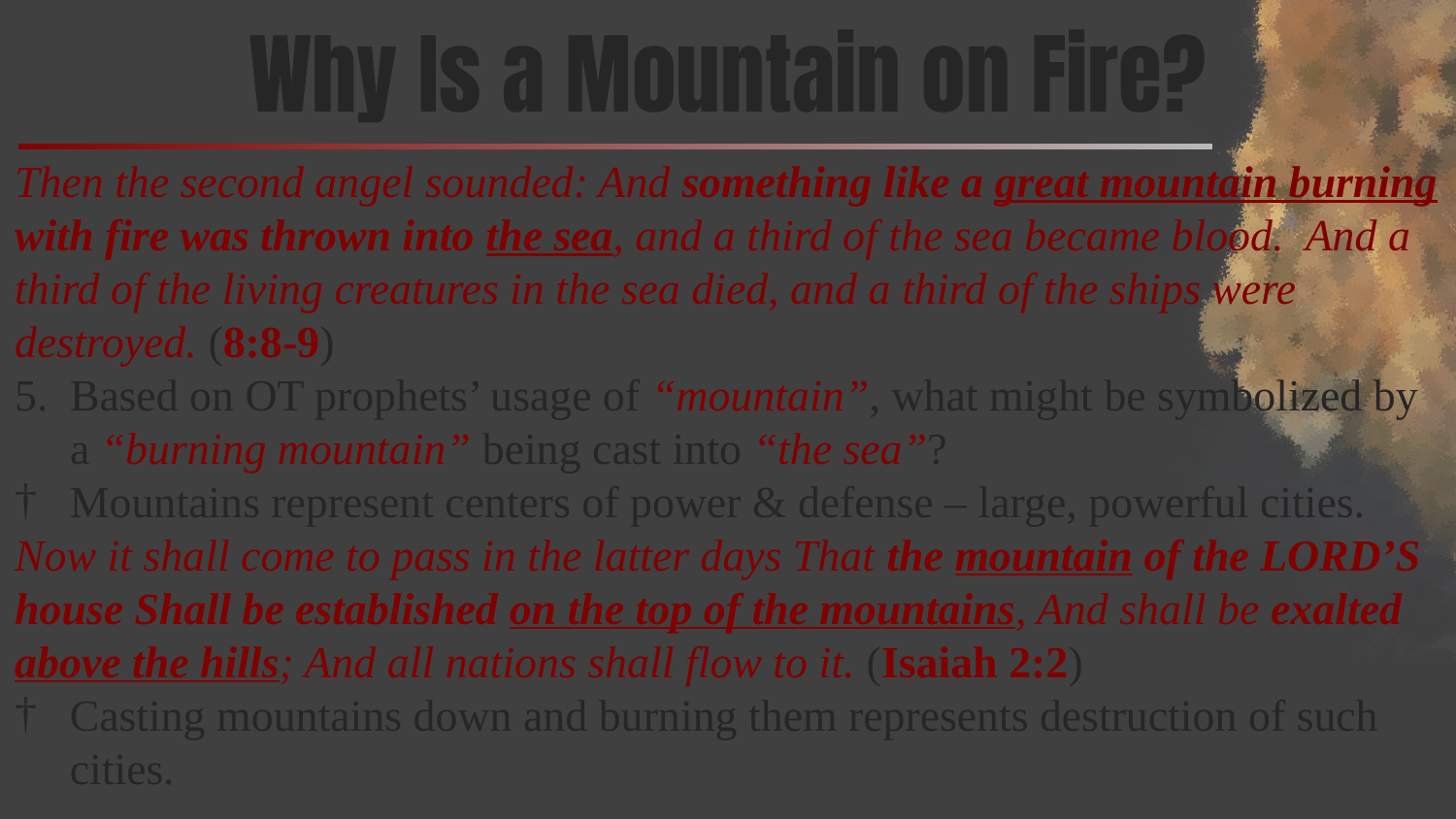

# Why Is a Mountain on Fire?
Then the second angel sounded: And something like a great mountain burning with fire was thrown into the sea, and a third of the sea became blood.  And a third of the living creatures in the sea died, and a third of the ships were destroyed. (8:8-9)
Based on OT prophets’ usage of “mountain”, what might be symbolized by a “burning mountain” being cast into “the sea”?
Mountains represent centers of power & defense – large, powerful cities.
Now it shall come to pass in the latter days That the mountain of the LORD’S house Shall be established on the top of the mountains, And shall be exalted above the hills; And all nations shall flow to it. (Isaiah 2:2)
Casting mountains down and burning them represents destruction of such cities.